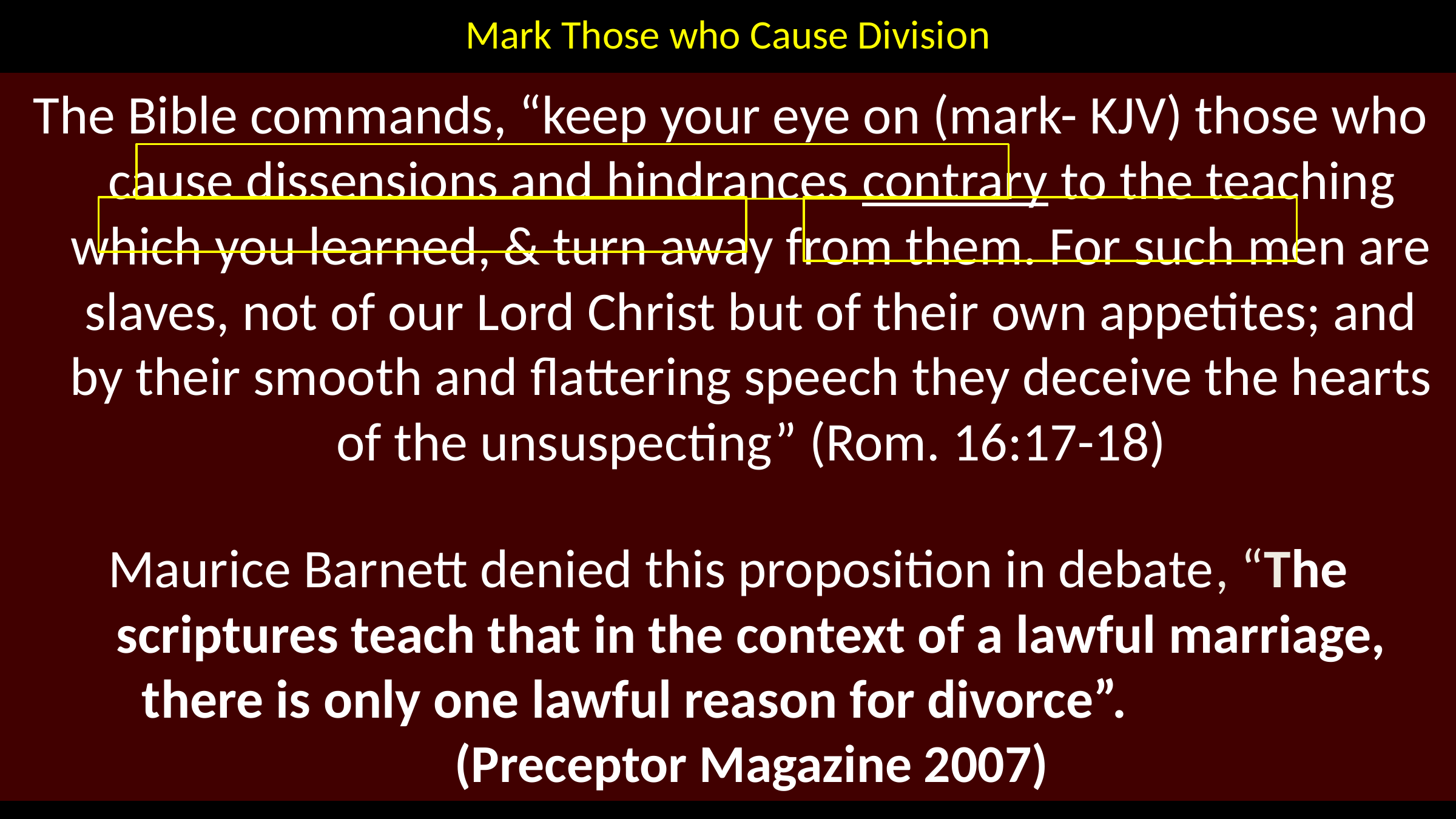

# Mark Those who Cause Division
 The Bible commands, “keep your eye on (mark- KJV) those who cause dissensions and hindrances contrary to the teaching which you learned, & turn away from them. For such men are slaves, not of our Lord Christ but of their own appetites; and by their smooth and flattering speech they deceive the hearts of the unsuspecting” (Rom. 16:17-18)

Maurice Barnett denied this proposition in debate, “The scriptures teach that in the context of a lawful marriage, there is only one lawful reason for divorce”.                    (Preceptor Magazine 2007)